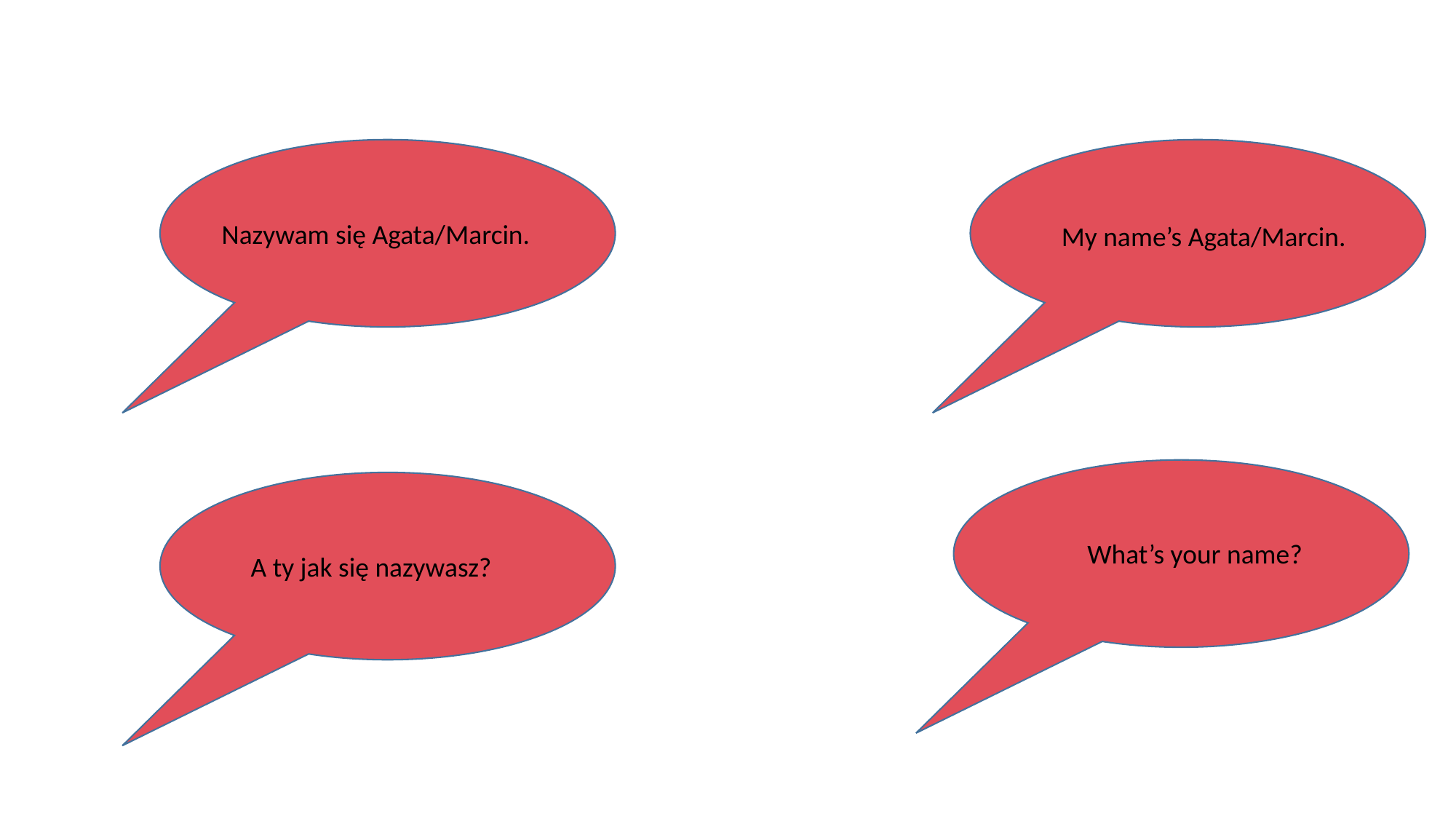

Nazywam się Agata/Marcin.
My name’s Agata/Marcin.

What’s your name?
 A ty jak się nazywasz?